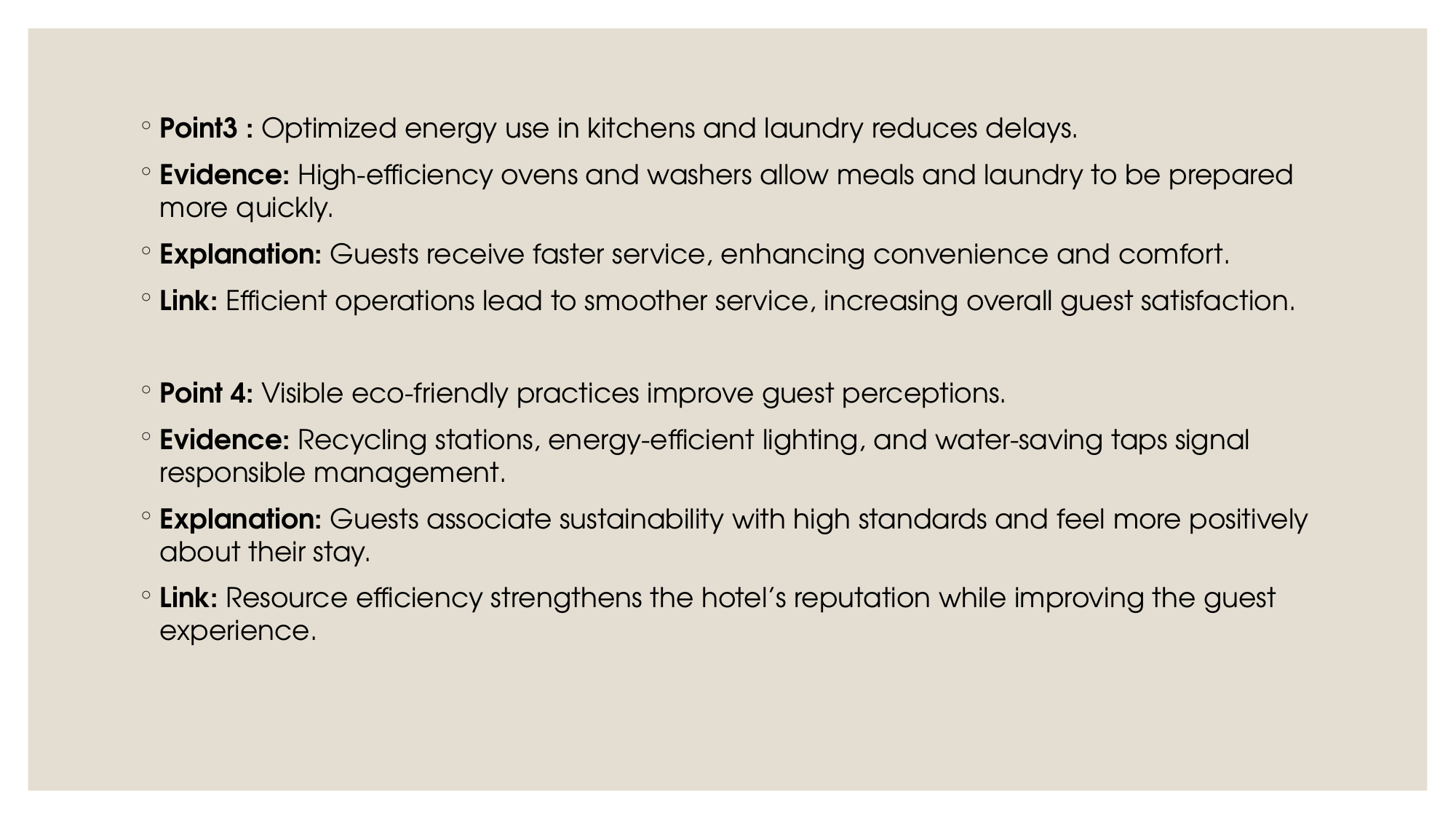

Point3 : Optimized energy use in kitchens and laundry reduces delays.
Evidence: High-efficiency ovens and washers allow meals and laundry to be prepared more quickly.
Explanation: Guests receive faster service, enhancing convenience and comfort.
Link: Efficient operations lead to smoother service, increasing overall guest satisfaction.

Point 4: Visible eco-friendly practices improve guest perceptions.
Evidence: Recycling stations, energy-efficient lighting, and water-saving taps signal responsible management.
Explanation: Guests associate sustainability with high standards and feel more positively about their stay.
Link: Resource efficiency strengthens the hotel’s reputation while improving the guest experience.